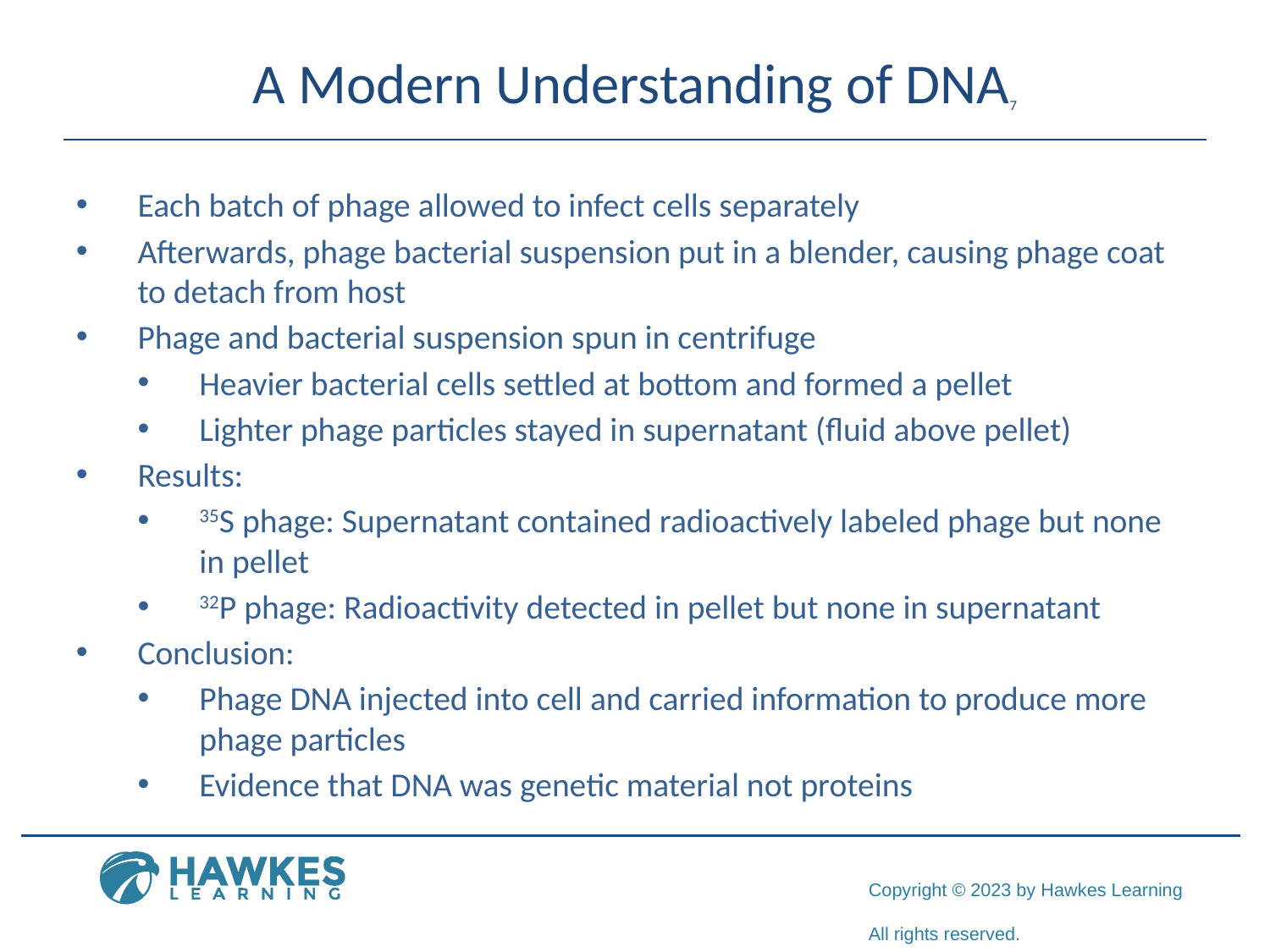

# A Modern Understanding of DNA7
Each batch of phage allowed to infect cells separately
Afterwards, phage bacterial suspension put in a blender, causing phage coat to detach from host
Phage and bacterial suspension spun in centrifuge
Heavier bacterial cells settled at bottom and formed a pellet
Lighter phage particles stayed in supernatant (fluid above pellet)
Results:
35S phage: Supernatant contained radioactively labeled phage but none in pellet
32P phage: Radioactivity detected in pellet but none in supernatant
Conclusion:
Phage DNA injected into cell and carried information to produce more phage particles
Evidence that DNA was genetic material not proteins